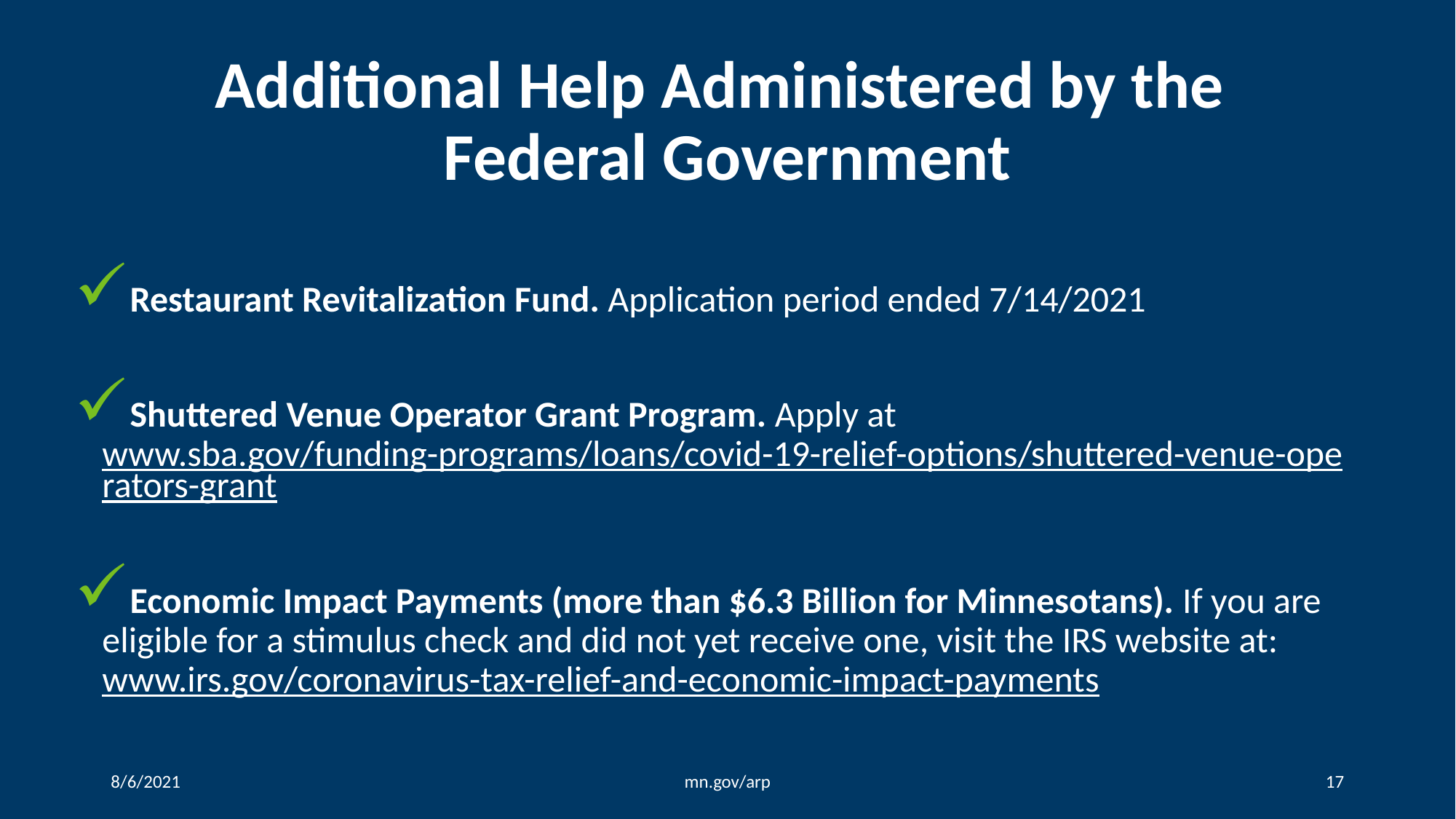

# Additional Help Administered by the Federal Government
Restaurant Revitalization Fund. Application period ended 7/14/2021

Shuttered Venue Operator Grant Program. Apply at www.sba.gov/funding-programs/loans/covid-19-relief-options/shuttered-venue-operators-grant

Economic Impact Payments (more than $6.3 Billion for Minnesotans). If you are eligible for a stimulus check and did not yet receive one, visit the IRS website at: www.irs.gov/coronavirus-tax-relief-and-economic-impact-payments
8/6/2021
mn.gov/arp
17